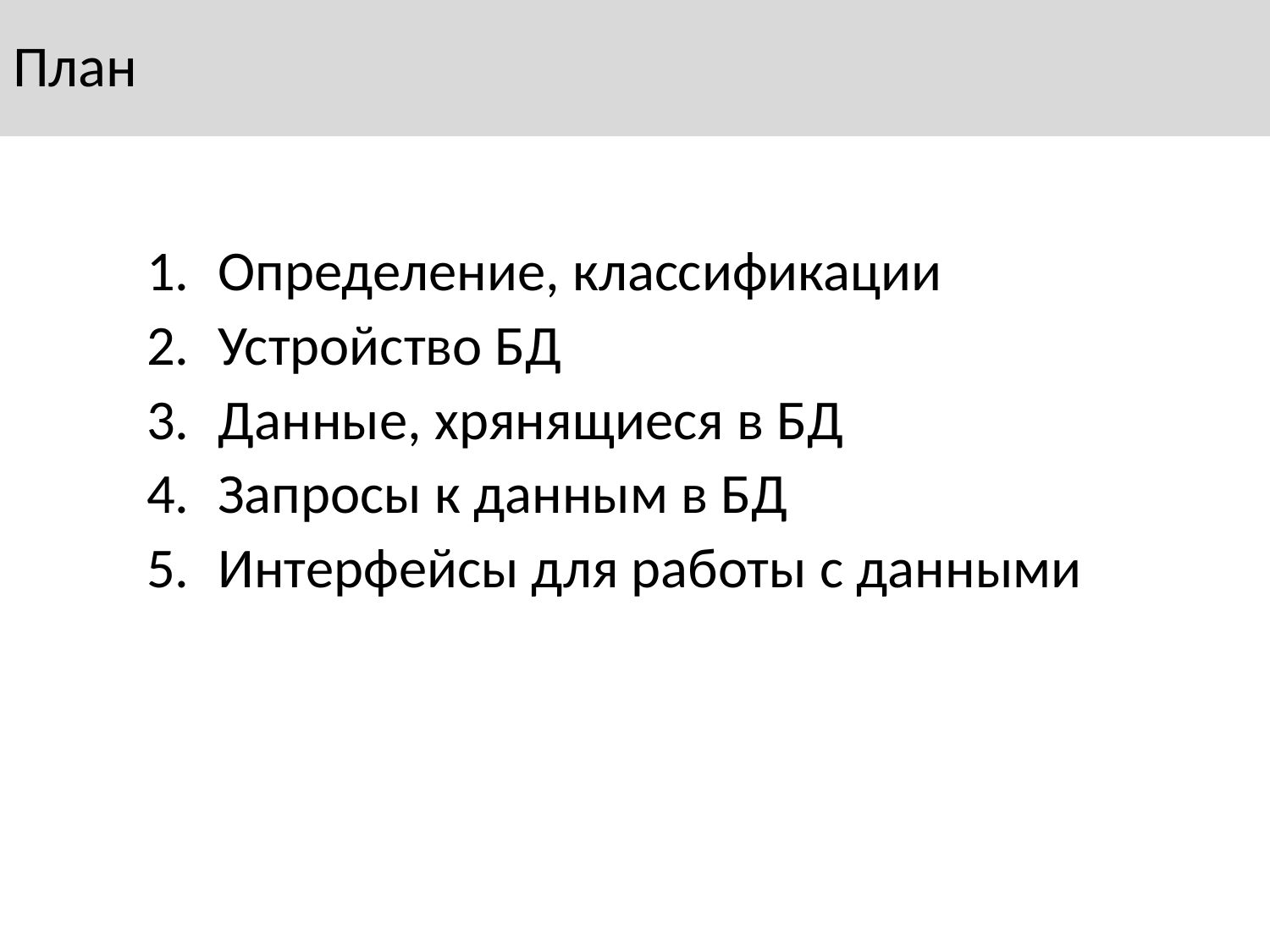

# План
Определение, классификации
Устройство БД
Данные, хрянящиеся в БД
Запросы к данным в БД
Интерфейсы для работы с данными